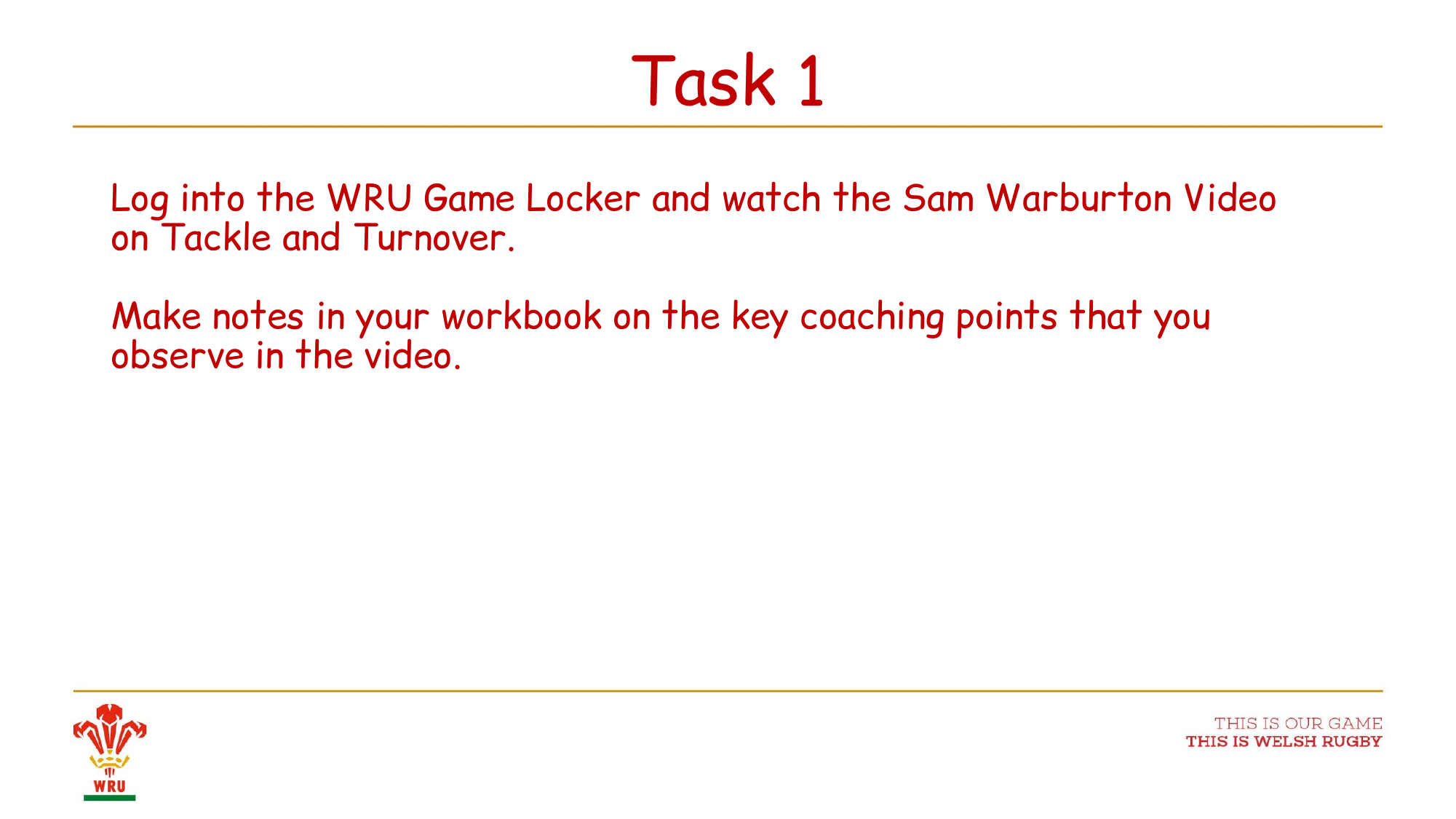

# Task 1
Log into the WRU Game Locker and watch the Sam Warburton Video on Tackle and Turnover.

Make notes in your workbook on the key coaching points that you observe in the video.